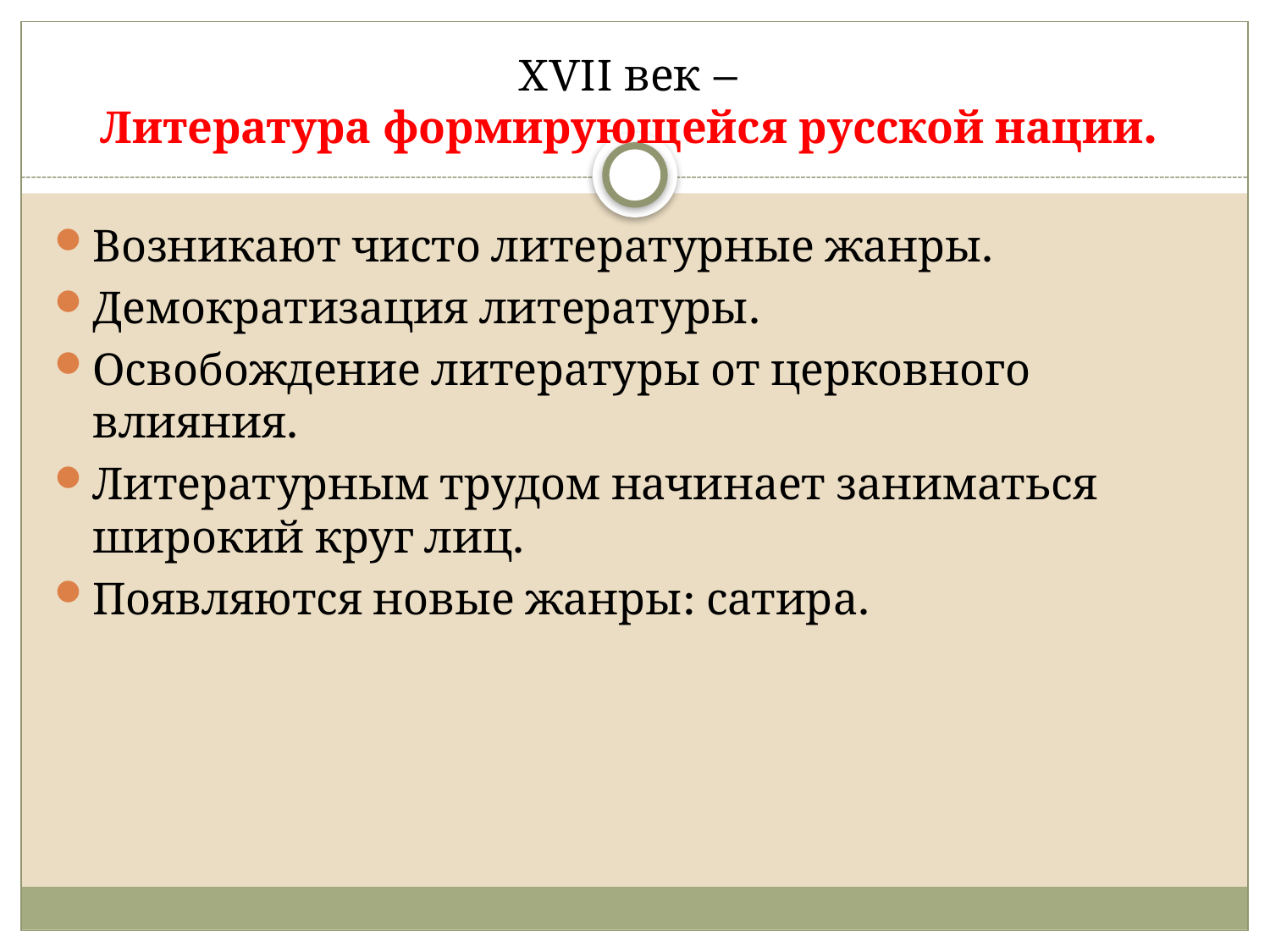

# XVII век – Литература формирующейся русской нации.
Возникают чисто литературные жанры.
Демократизация литературы.
Освобождение литературы от церковного влияния.
Литературным трудом начинает заниматься широкий круг лиц.
Появляются новые жанры: сатира.